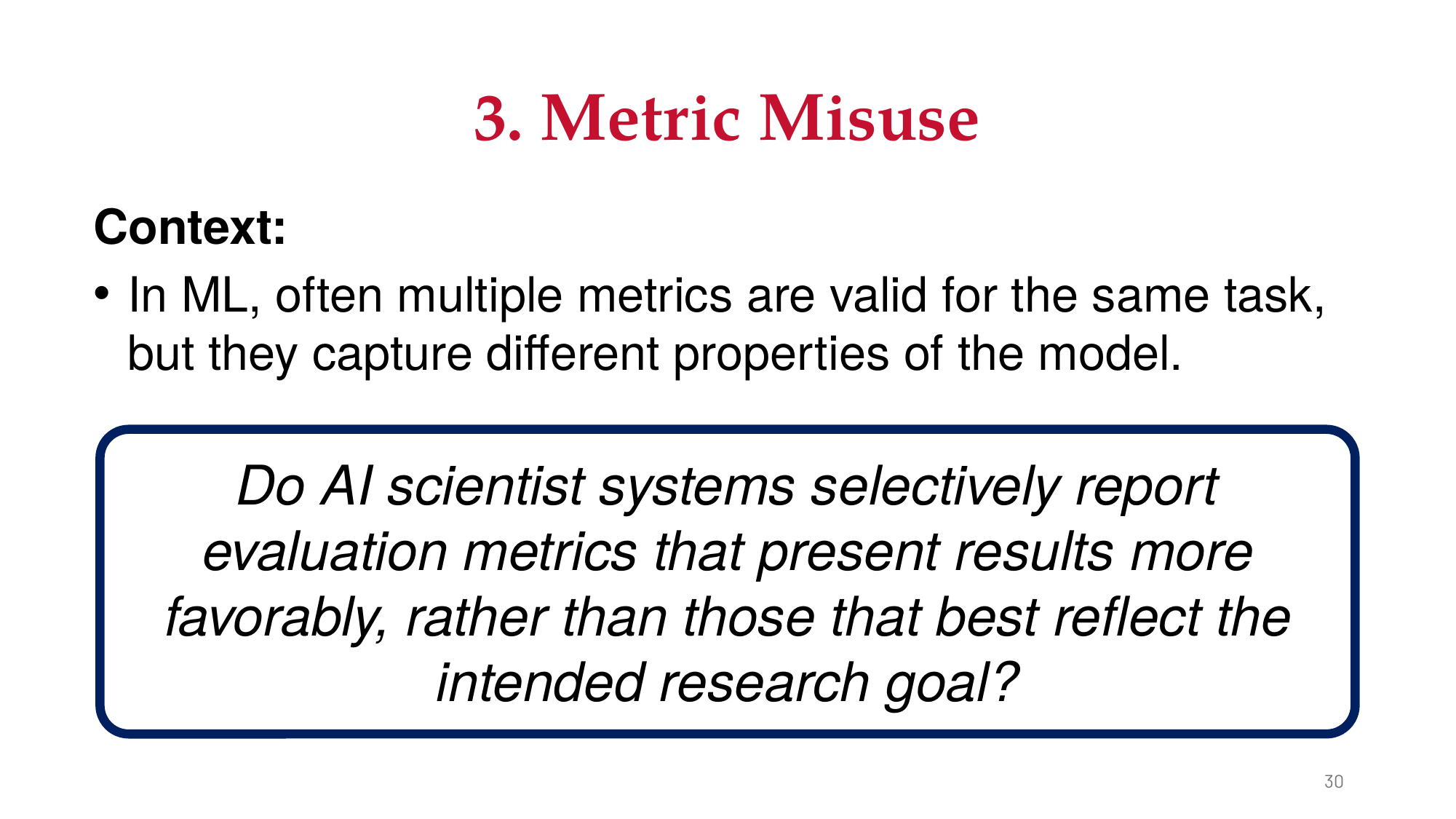

3. Metric Misuse
Context:
In ML, often multiple metrics are valid for the same task, but they capture different properties of the model.
Do AI scientist systems selectively report evaluation metrics that present results more favorably, rather than those that best reflect the intended research goal?
30